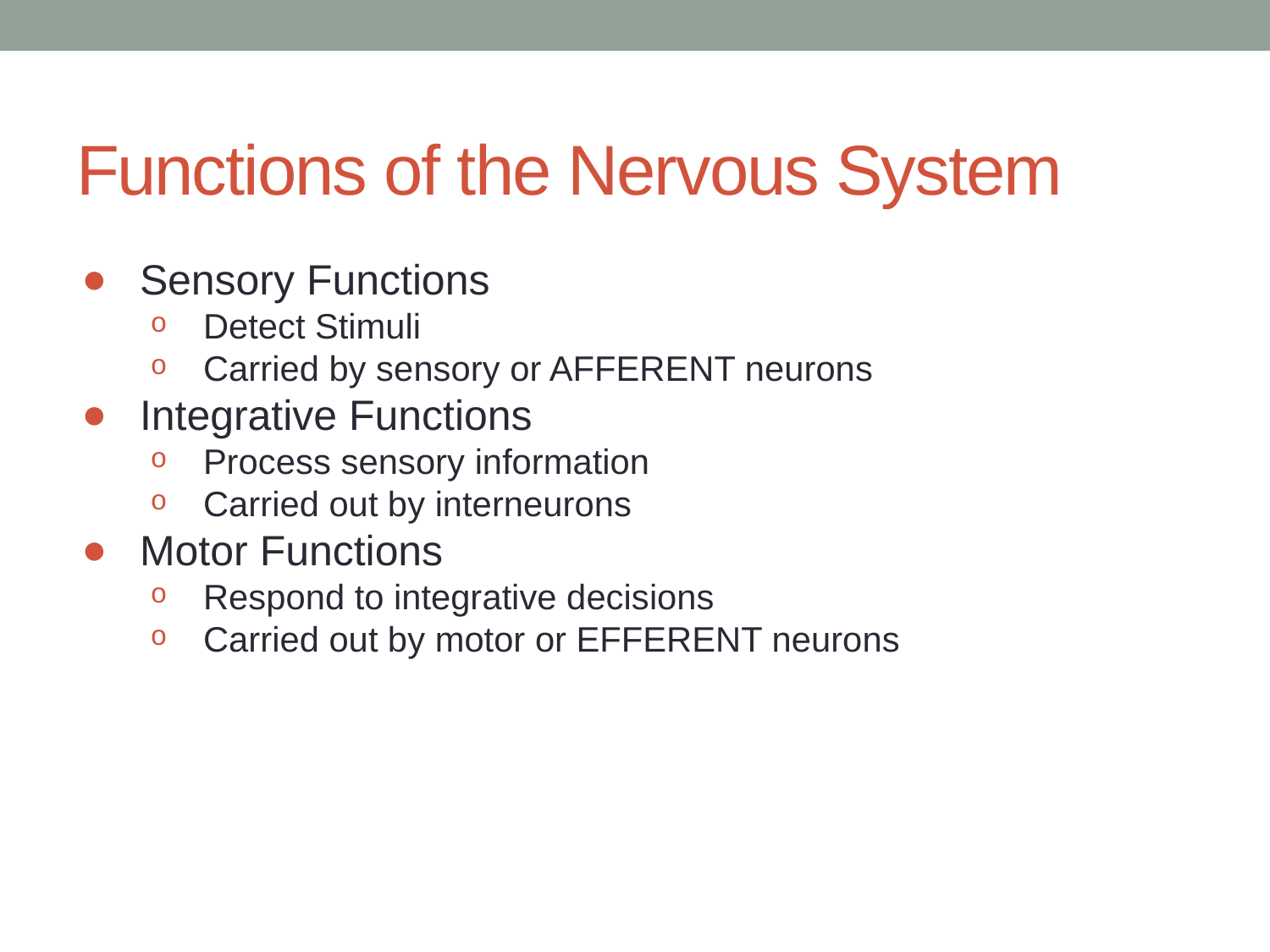

# Functions of the Nervous System
Sensory Functions
Detect Stimuli
Carried by sensory or AFFERENT neurons
Integrative Functions
Process sensory information
Carried out by interneurons
Motor Functions
Respond to integrative decisions
Carried out by motor or EFFERENT neurons